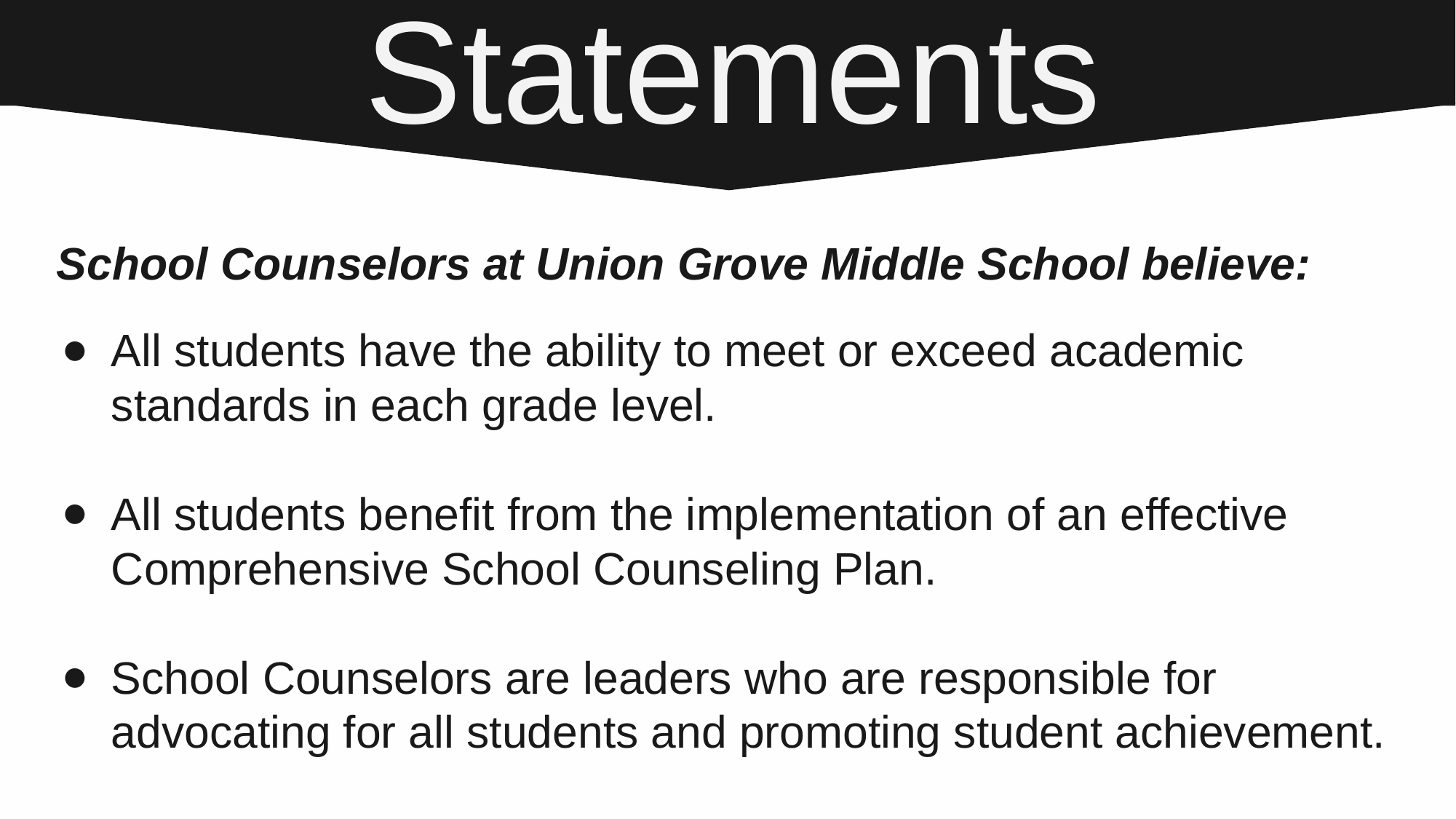

Belief Statements
School Counselors at Union Grove Middle School believe:
All students have the ability to meet or exceed academic standards in each grade level.

All students benefit from the implementation of an effective Comprehensive School Counseling Plan.

School Counselors are leaders who are responsible for advocating for all students and promoting student achievement.